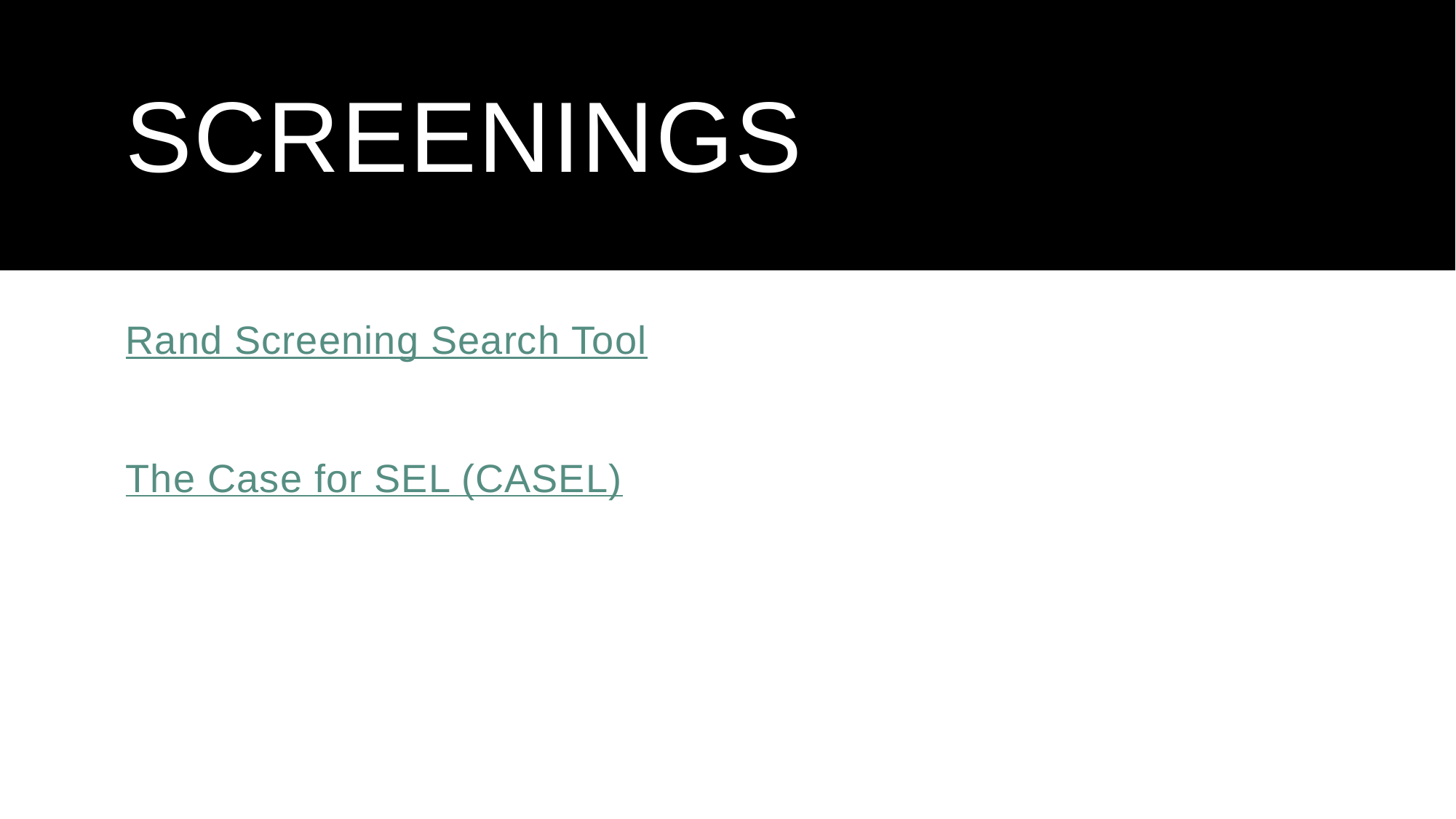

# Screenings
Rand Screening Search Tool

The Case for SEL (CASEL)